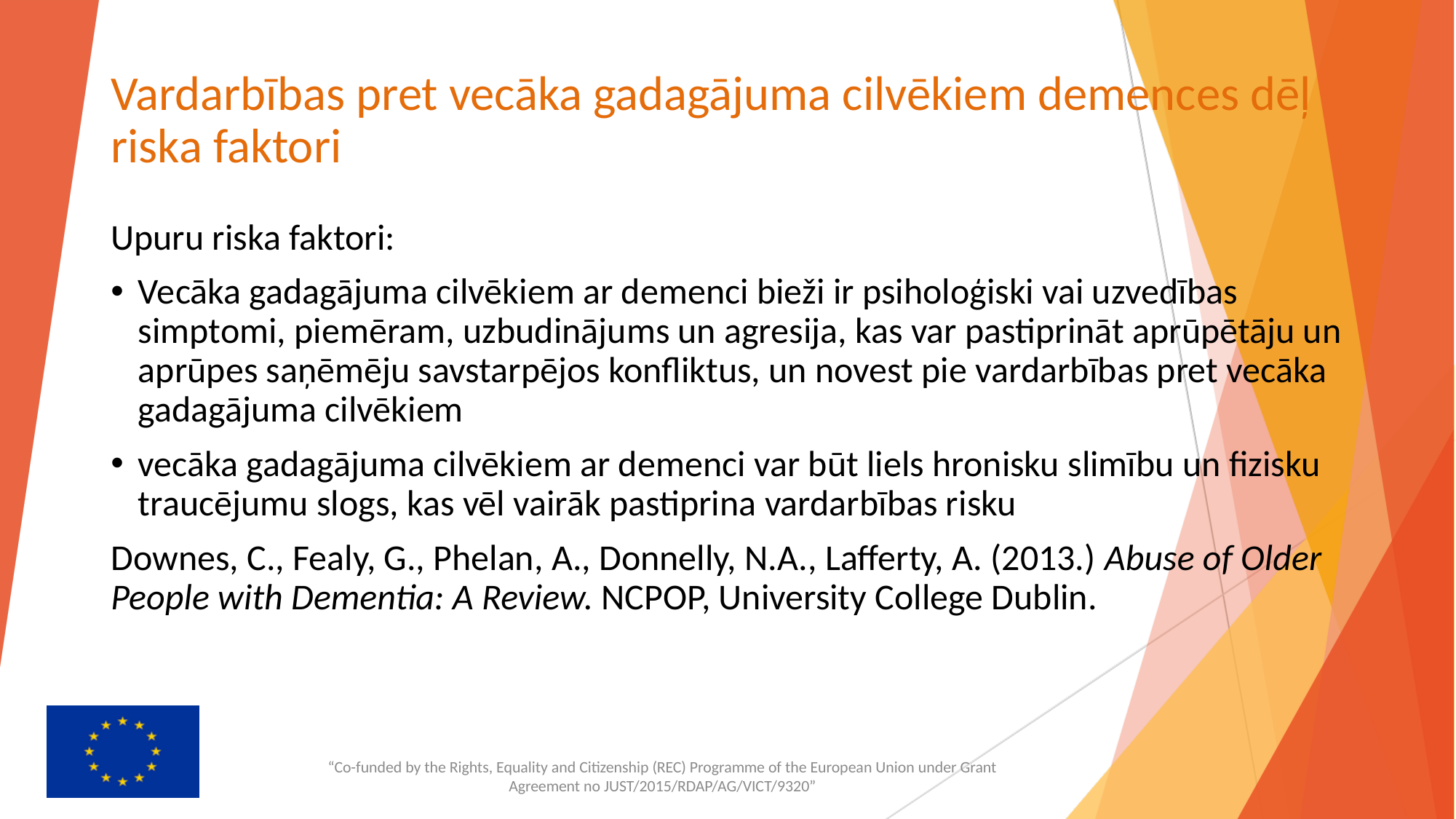

# Vardarbības pret vecāka gadagājuma cilvēkiem demences dēļ riska faktori
Upuru riska faktori:
Vecāka gadagājuma cilvēkiem ar demenci bieži ir psiholoģiski vai uzvedības simptomi, piemēram, uzbudinājums un agresija, kas var pastiprināt aprūpētāju un aprūpes saņēmēju savstarpējos konfliktus, un novest pie vardarbības pret vecāka gadagājuma cilvēkiem
vecāka gadagājuma cilvēkiem ar demenci var būt liels hronisku slimību un fizisku traucējumu slogs, kas vēl vairāk pastiprina vardarbības risku
Downes, C., Fealy, G., Phelan, A., Donnelly, N.A., Lafferty, A. (2013.) Abuse of Older People with Dementia: A Review. NCPOP, University College Dublin.